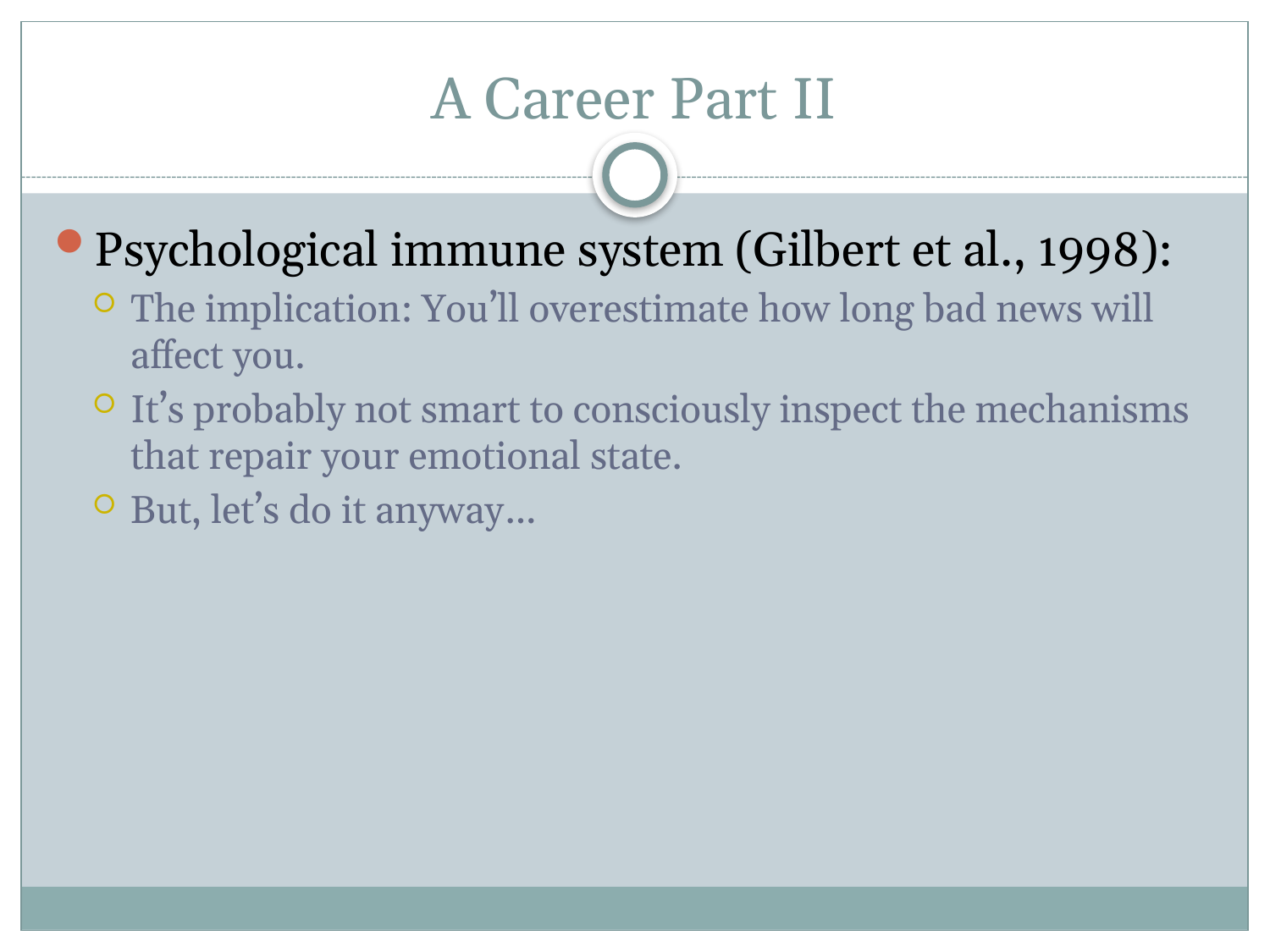

# A Career Part II
Psychological immune system (Gilbert et al., 1998):
The implication: You’ll overestimate how long bad news will affect you.
It’s probably not smart to consciously inspect the mechanisms that repair your emotional state.
But, let’s do it anyway…